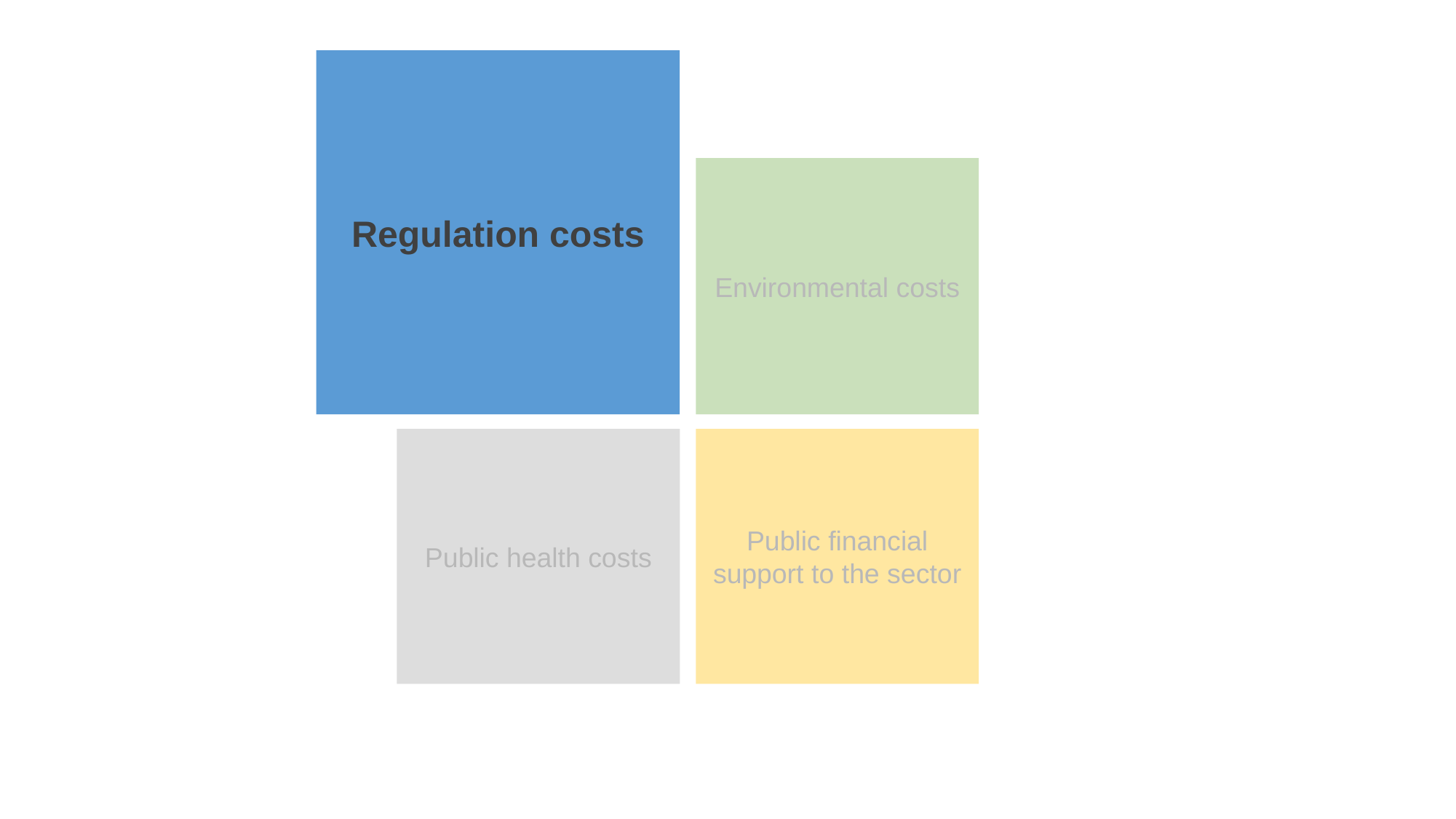

Regulation costs

Environmental costs

Public financial support to the sector
Public health costs